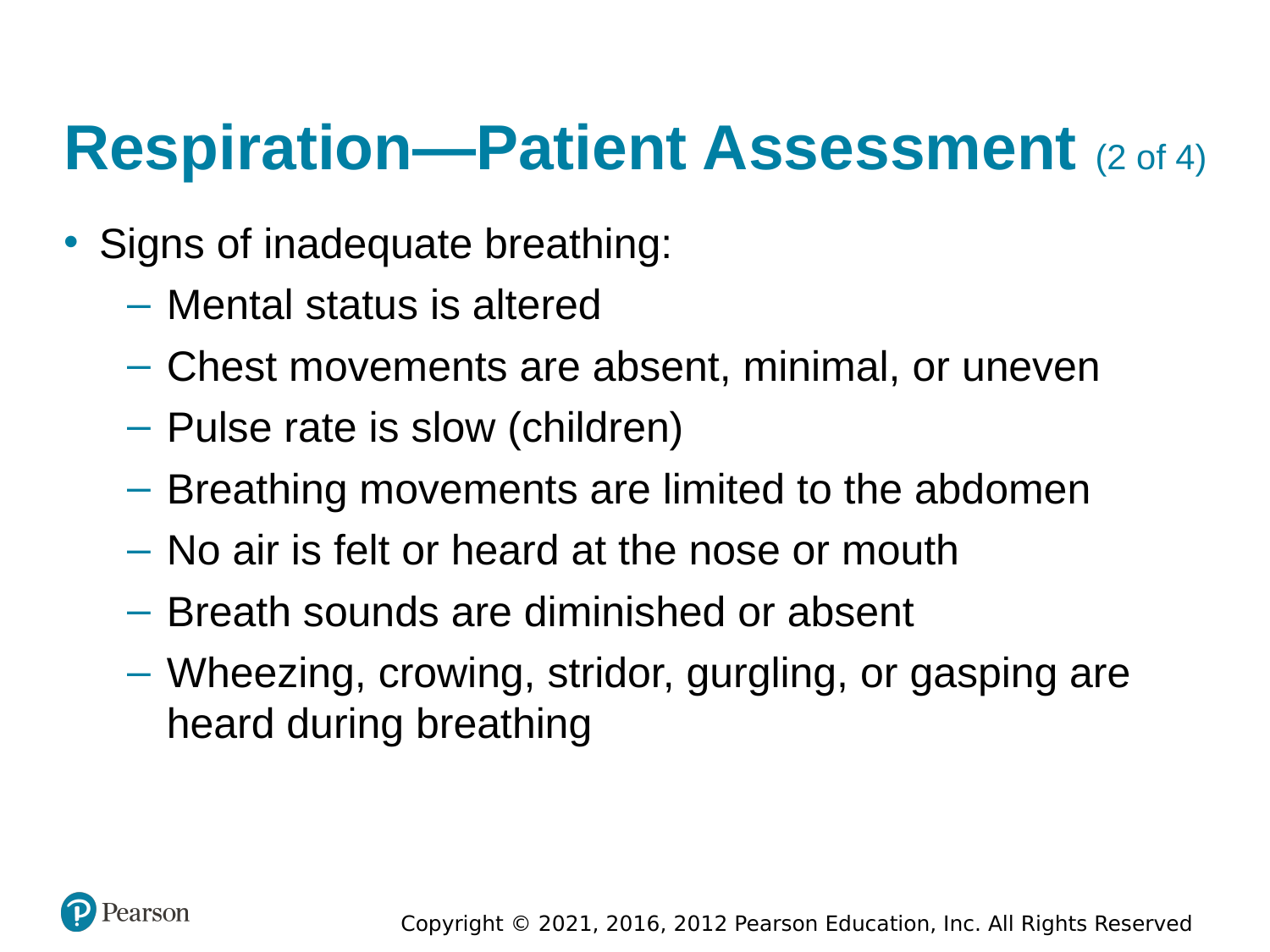

# Respiration—Patient Assessment (2 of 4)
Signs of inadequate breathing:
Mental status is altered
Chest movements are absent, minimal, or uneven
Pulse rate is slow (children)
Breathing movements are limited to the abdomen
No air is felt or heard at the nose or mouth
Breath sounds are diminished or absent
Wheezing, crowing, stridor, gurgling, or gasping are heard during breathing